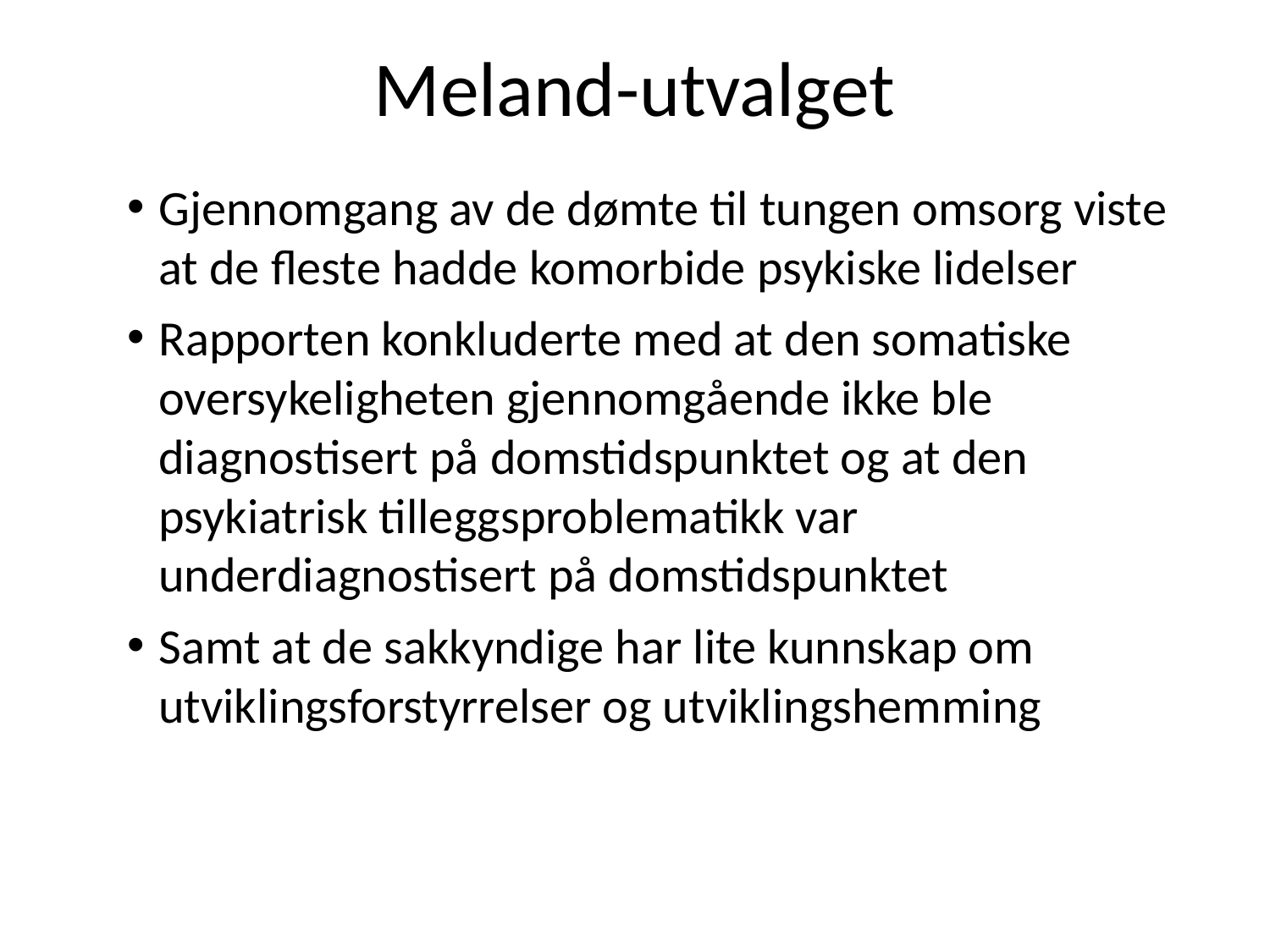

Meland-utvalget
Gjennomgang av de dømte til tungen omsorg viste at de fleste hadde komorbide psykiske lidelser
Rapporten konkluderte med at den somatiske oversykeligheten gjennomgående ikke ble diagnostisert på domstidspunktet og at den psykiatrisk tilleggsproblematikk var underdiagnostisert på domstidspunktet
Samt at de sakkyndige har lite kunnskap om utviklingsforstyrrelser og utviklingshemming